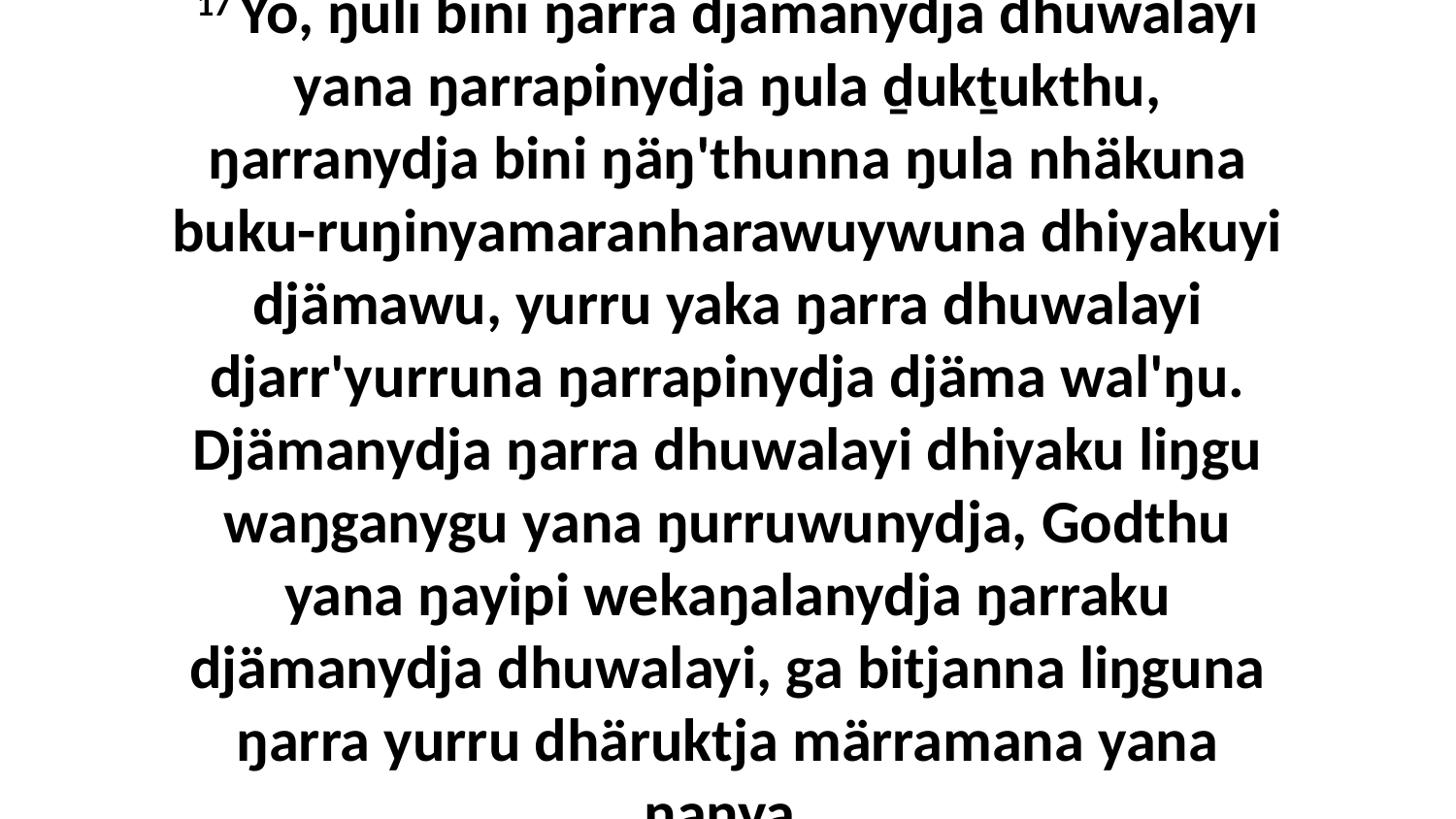

17 Yo, ŋuli bini ŋarra djämanydja dhuwalayi yana ŋarrapinydja ŋula ḏukṯukthu, ŋarranydja bini ŋäŋ'thunna ŋula nhäkuna buku-ruŋinyamaranharawuywuna dhiyakuyi djämawu, yurru yaka ŋarra dhuwalayi djarr'yurruna ŋarrapinydja djäma wal'ŋu. Djämanydja ŋarra dhuwalayi dhiyaku liŋgu waŋganygu yana ŋurruwunydja, Godthu yana ŋayipi wekaŋalanydja ŋarraku djämanydja dhuwalayi, ga bitjanna liŋguna ŋarra yurru dhäruktja märramana yana ŋanya.